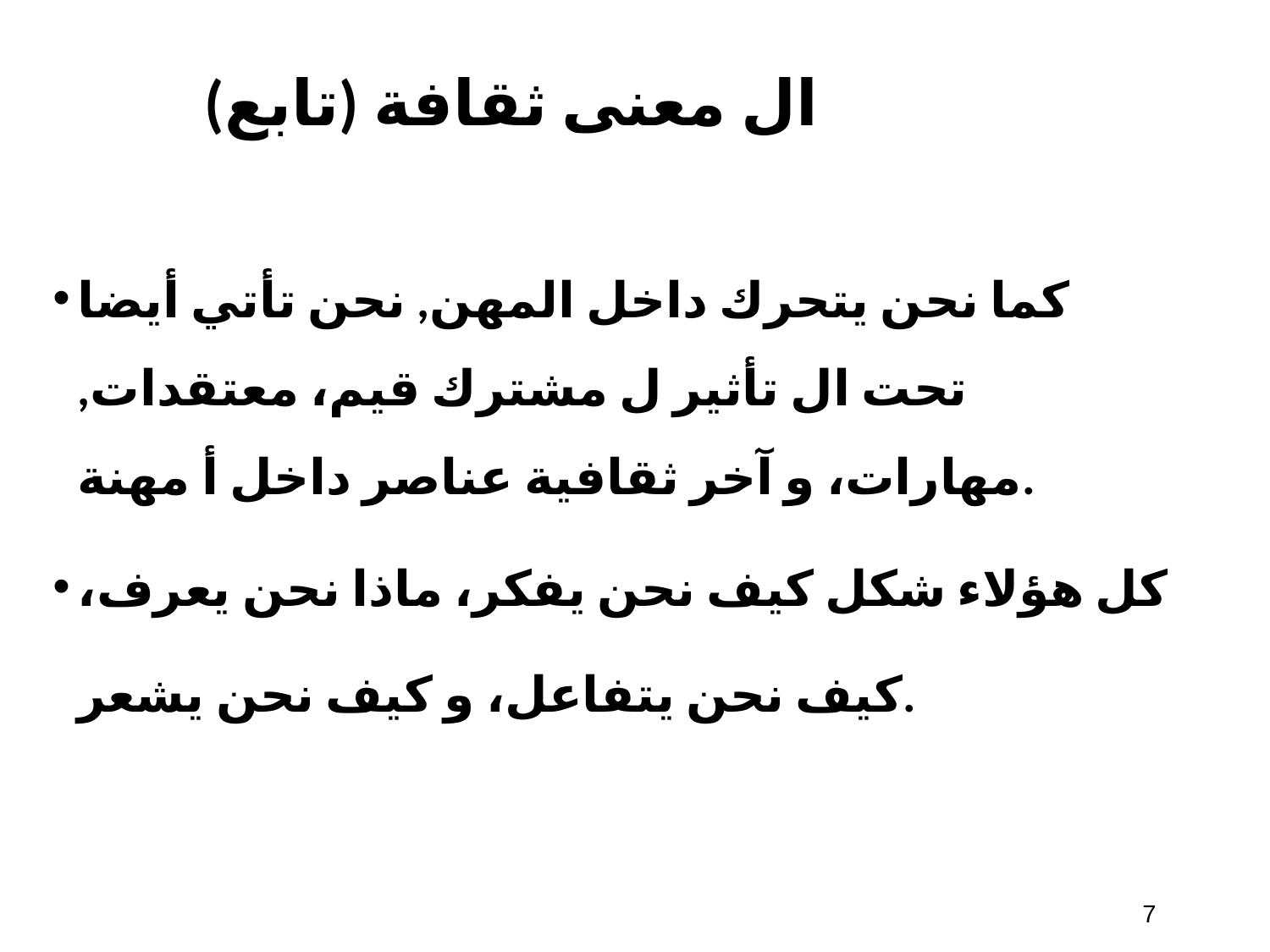

# ال معنى​ ثقافة (تابع)
كما نحن يتحرك داخل المهن, نحن تأتي أيضا تحت ال تأثير ل مشترك قيم، معتقدات, مهارات، و آخر ثقافية عناصر داخل أ مهنة.
كل هؤلاء شكل كيف نحن يفكر، ماذا نحن يعرف، كيف نحن يتفاعل، و كيف نحن يشعر.
7